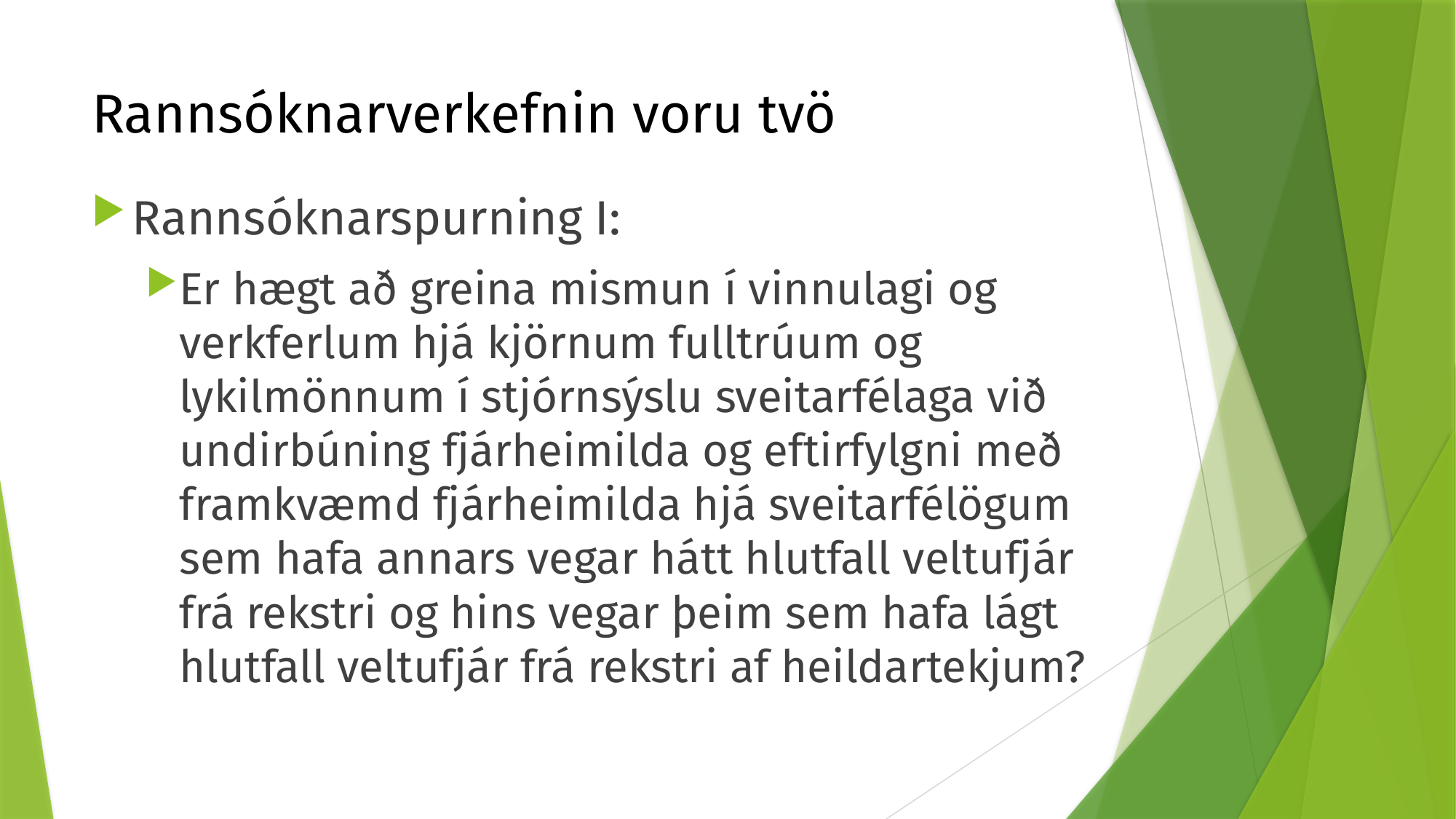

# Rannsóknarverkefnin voru tvö
Rannsóknarspurning I:
Er hægt að greina mismun í vinnulagi og verkferlum hjá kjörnum fulltrúum og lykilmönnum í stjórnsýslu sveitarfélaga við undirbúning fjárheimilda og eftirfylgni með framkvæmd fjárheimilda hjá sveitarfélögum sem hafa annars vegar hátt hlutfall veltufjár frá rekstri og hins vegar þeim sem hafa lágt hlutfall veltufjár frá rekstri af heildartekjum?